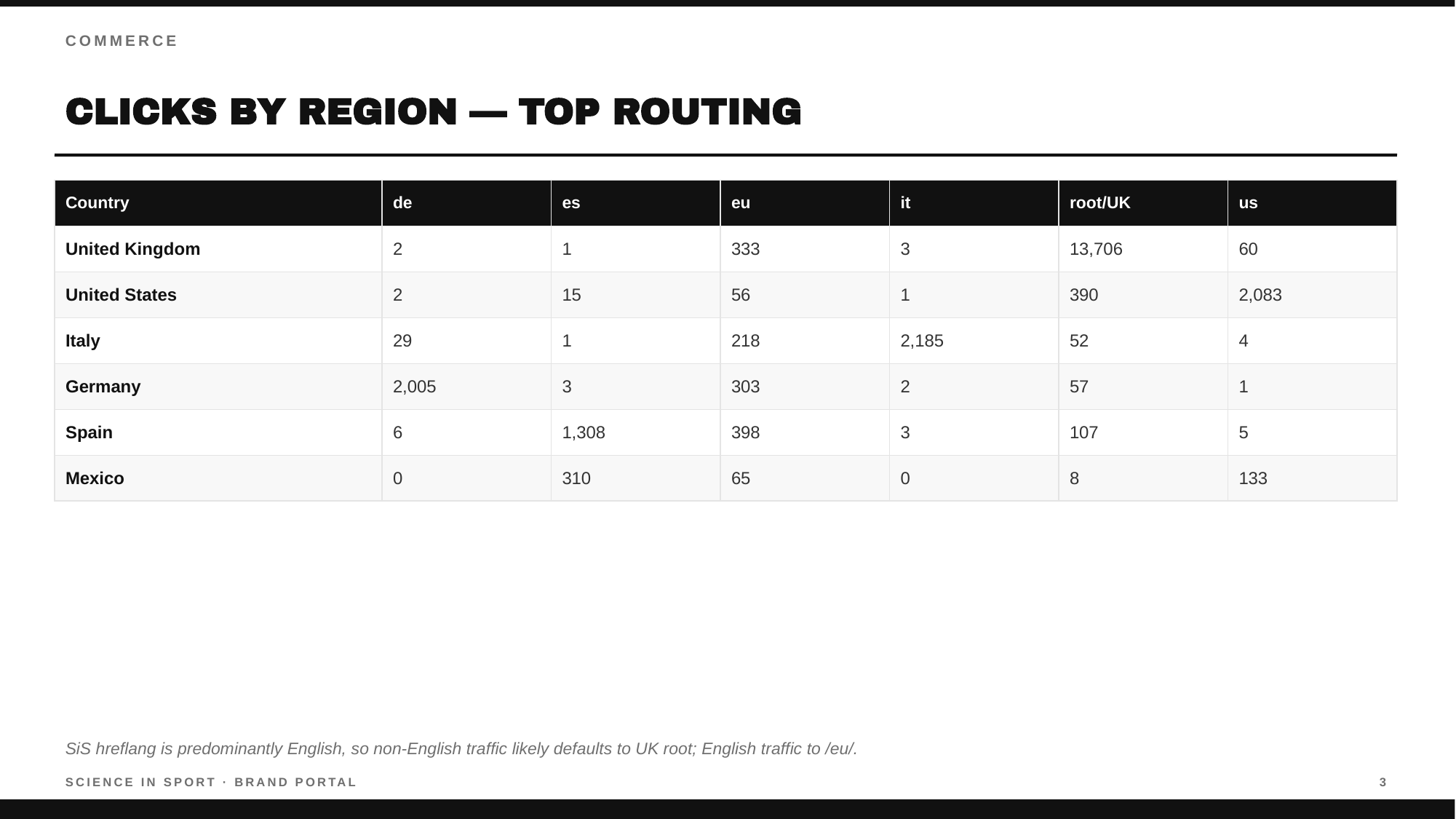

COMMERCE
CLICKS BY REGION — TOP ROUTING

| Country | de | es | eu | it | root/UK | us |
| --- | --- | --- | --- | --- | --- | --- |
| United Kingdom | 2 | 1 | 333 | 3 | 13,706 | 60 |
| United States | 2 | 15 | 56 | 1 | 390 | 2,083 |
| Italy | 29 | 1 | 218 | 2,185 | 52 | 4 |
| Germany | 2,005 | 3 | 303 | 2 | 57 | 1 |
| Spain | 6 | 1,308 | 398 | 3 | 107 | 5 |
| Mexico | 0 | 310 | 65 | 0 | 8 | 133 |
SiS hreflang is predominantly English, so non-English traffic likely defaults to UK root; English traffic to /eu/.
SCIENCE IN SPORT · BRAND PORTAL
3